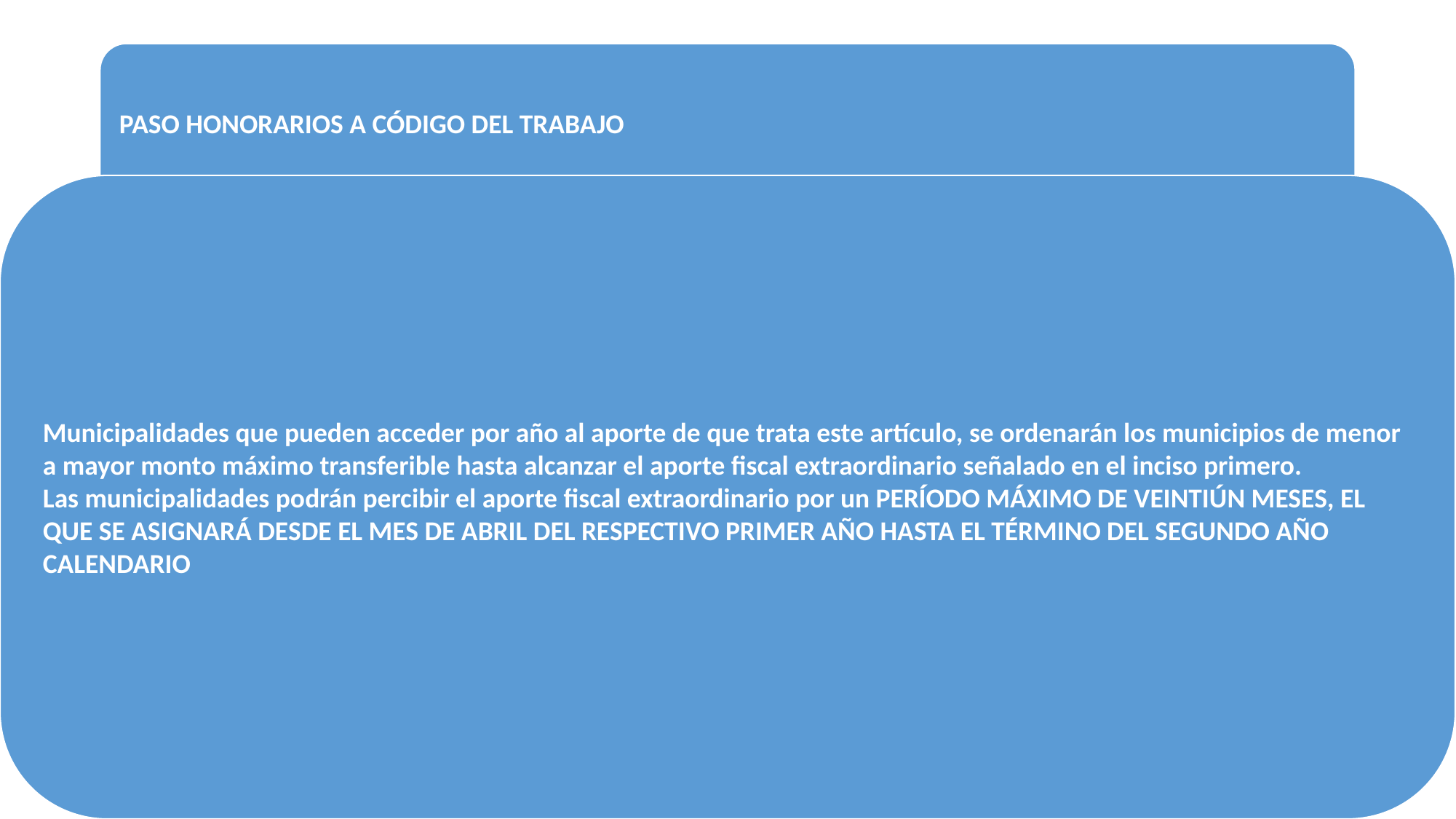

PASO HONORARIOS A CÓDIGO DEL TRABAJO
Municipalidades que pueden acceder por año al aporte de que trata este artículo, se ordenarán los municipios de menor a mayor monto máximo transferible hasta alcanzar el aporte fiscal extraordinario señalado en el inciso primero.
Las municipalidades podrán percibir el aporte fiscal extraordinario por un PERÍODO MÁXIMO DE VEINTIÚN MESES, EL QUE SE ASIGNARÁ DESDE EL MES DE ABRIL DEL RESPECTIVO PRIMER AÑO HASTA EL TÉRMINO DEL SEGUNDO AÑO CALENDARIO
19